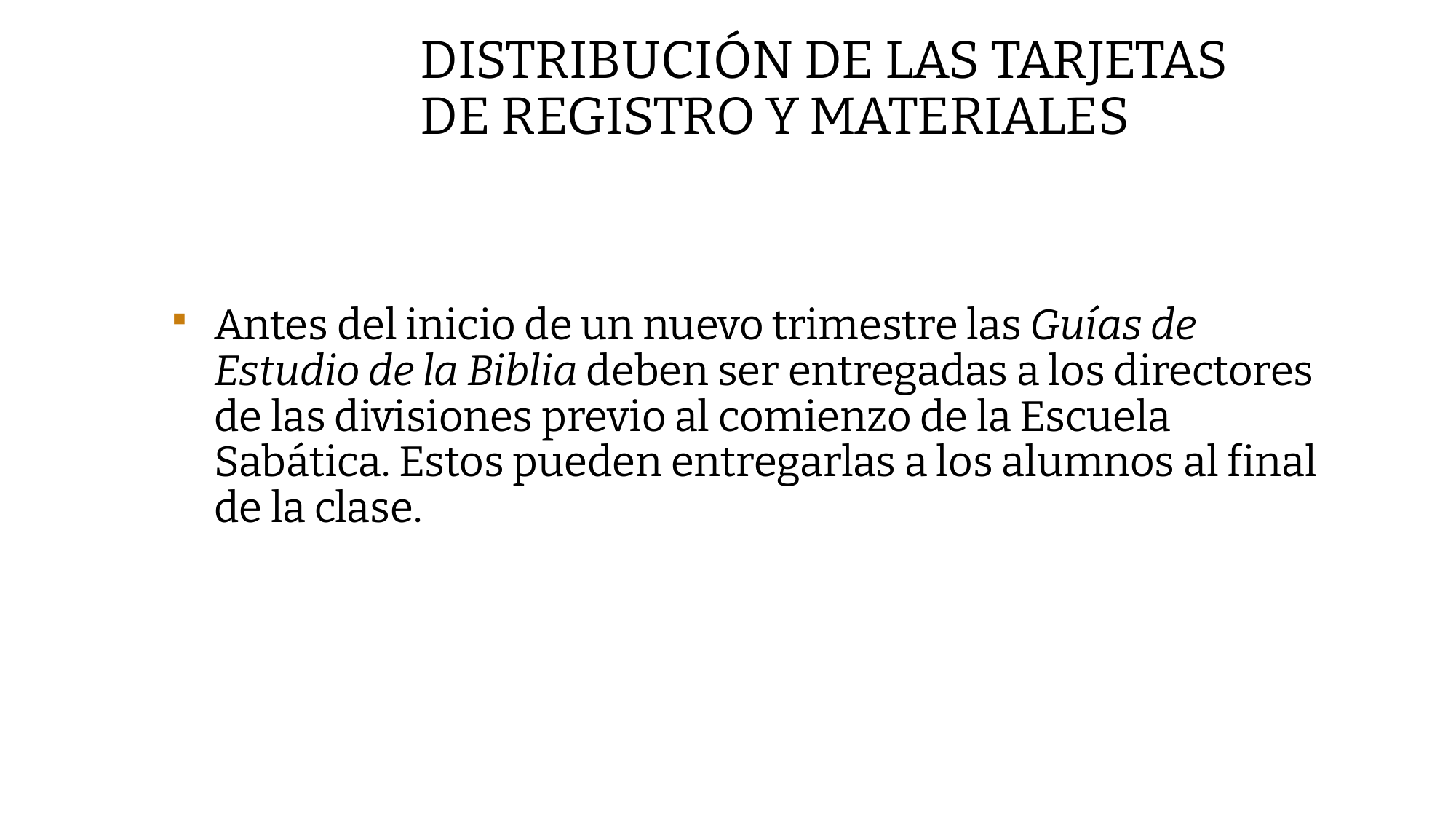

# Distribución de las tarjetas de registro y materiales
Antes del inicio de un nuevo trimestre las Guías de Estudio de la Biblia deben ser entregadas a los directores de las divisiones previo al comienzo de la Escuela Sabática. Estos pueden entregarlas a los alumnos al final de la clase.